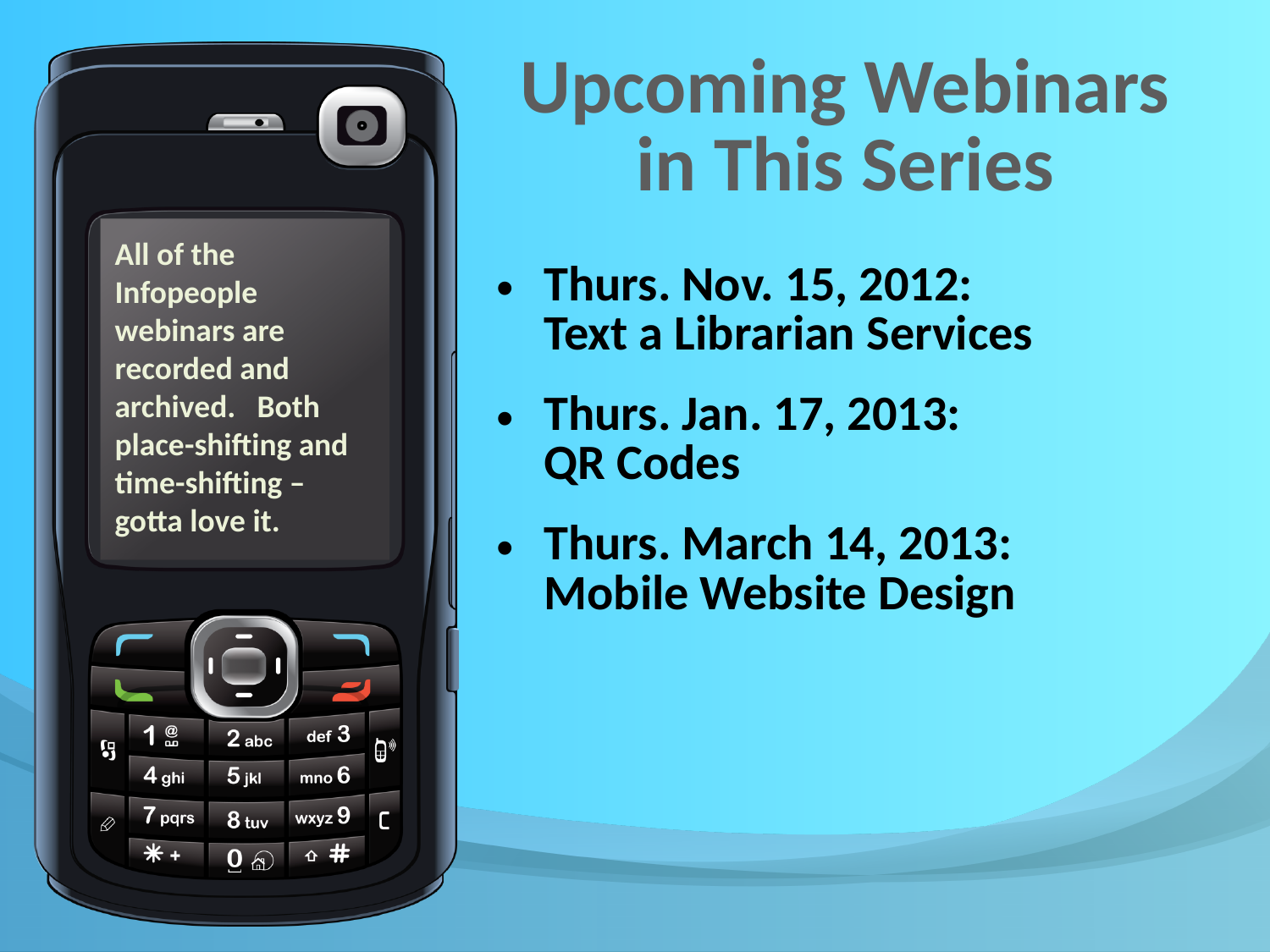

# Upcoming Webinars in This Series
All of the Infopeople webinars are recorded and archived.   Both place-shifting and time-shifting – gotta love it.
Thurs. Nov. 15, 2012:
Text a Librarian Services
Thurs. Jan. 17, 2013:
QR Codes
Thurs. March 14, 2013:
Mobile Website Design